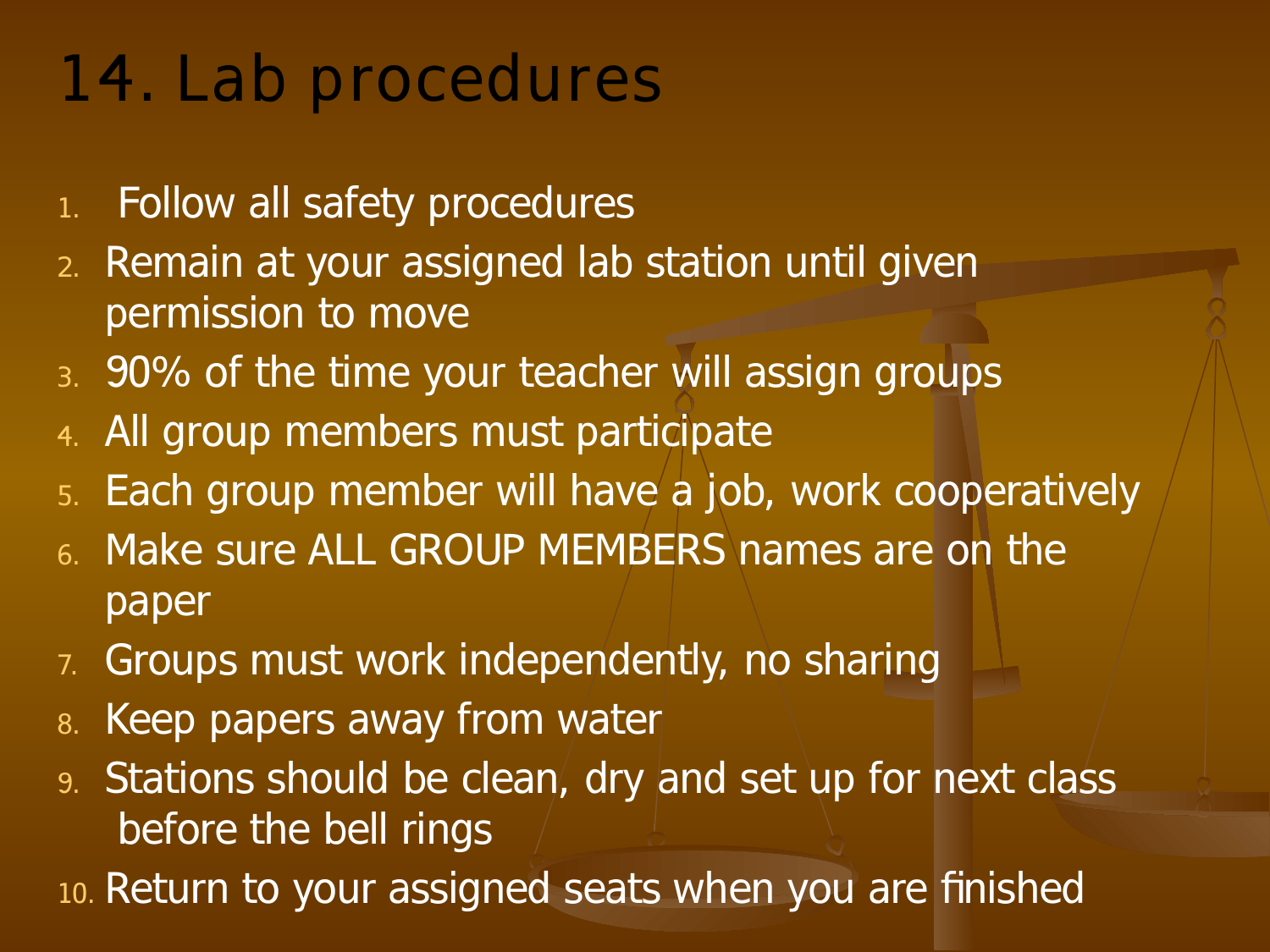

14. Lab procedures
#
 Follow all safety procedures
Remain at your assigned lab station until given permission to move
90% of the time your teacher will assign groups
All group members must participate
Each group member will have a job, work cooperatively
Make sure ALL GROUP MEMBERS names are on the paper
Groups must work independently, no sharing
Keep papers away from water
Stations should be clean, dry and set up for next class
 before the bell rings
Return to your assigned seats when you are finished